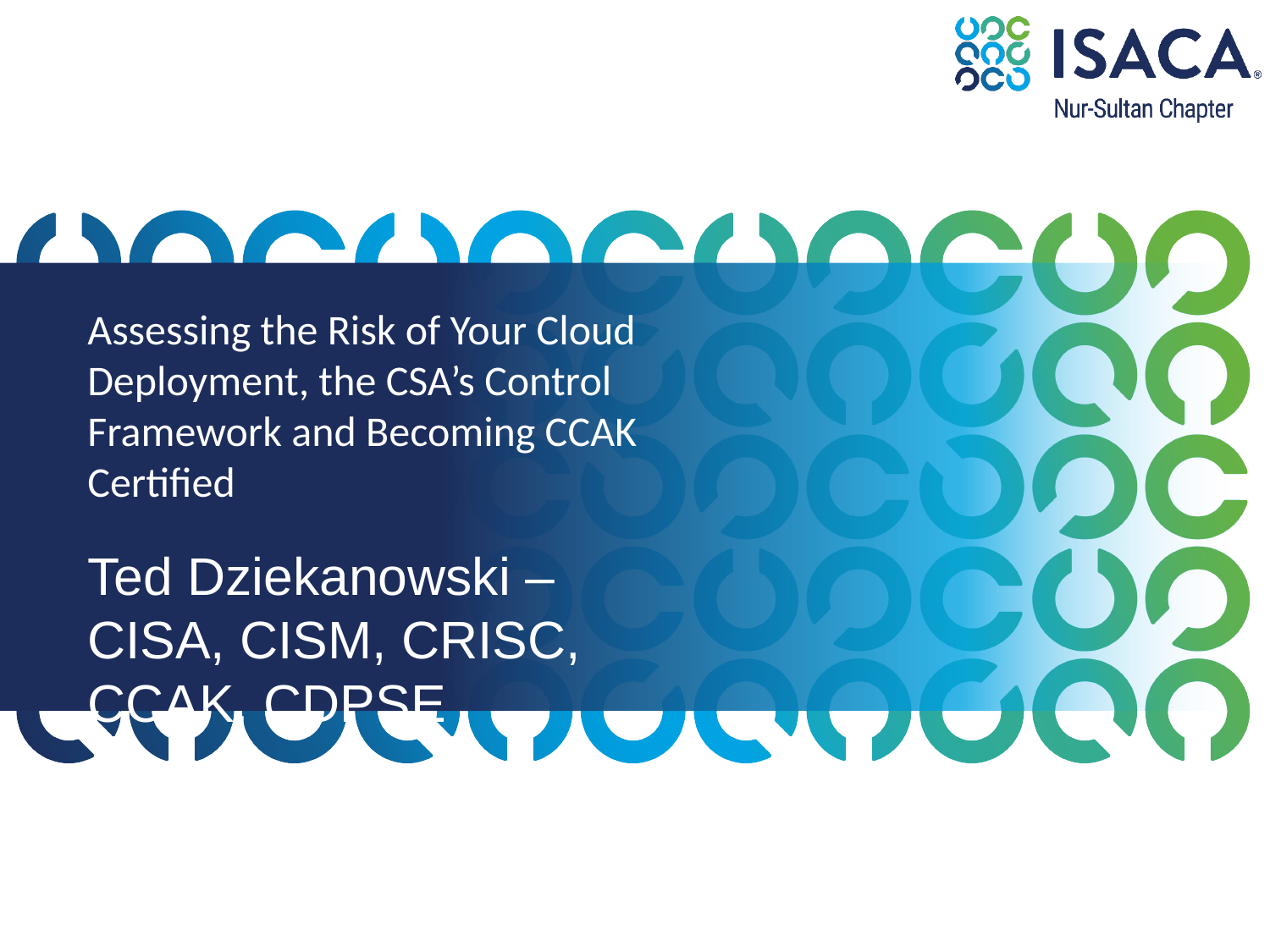

# Assessing the Risk of Your Cloud Deployment, the CSA’s Control Framework and Becoming CCAK Certified
Ted Dziekanowski – CISA, CISM, CRISC, CCAK, CDPSE